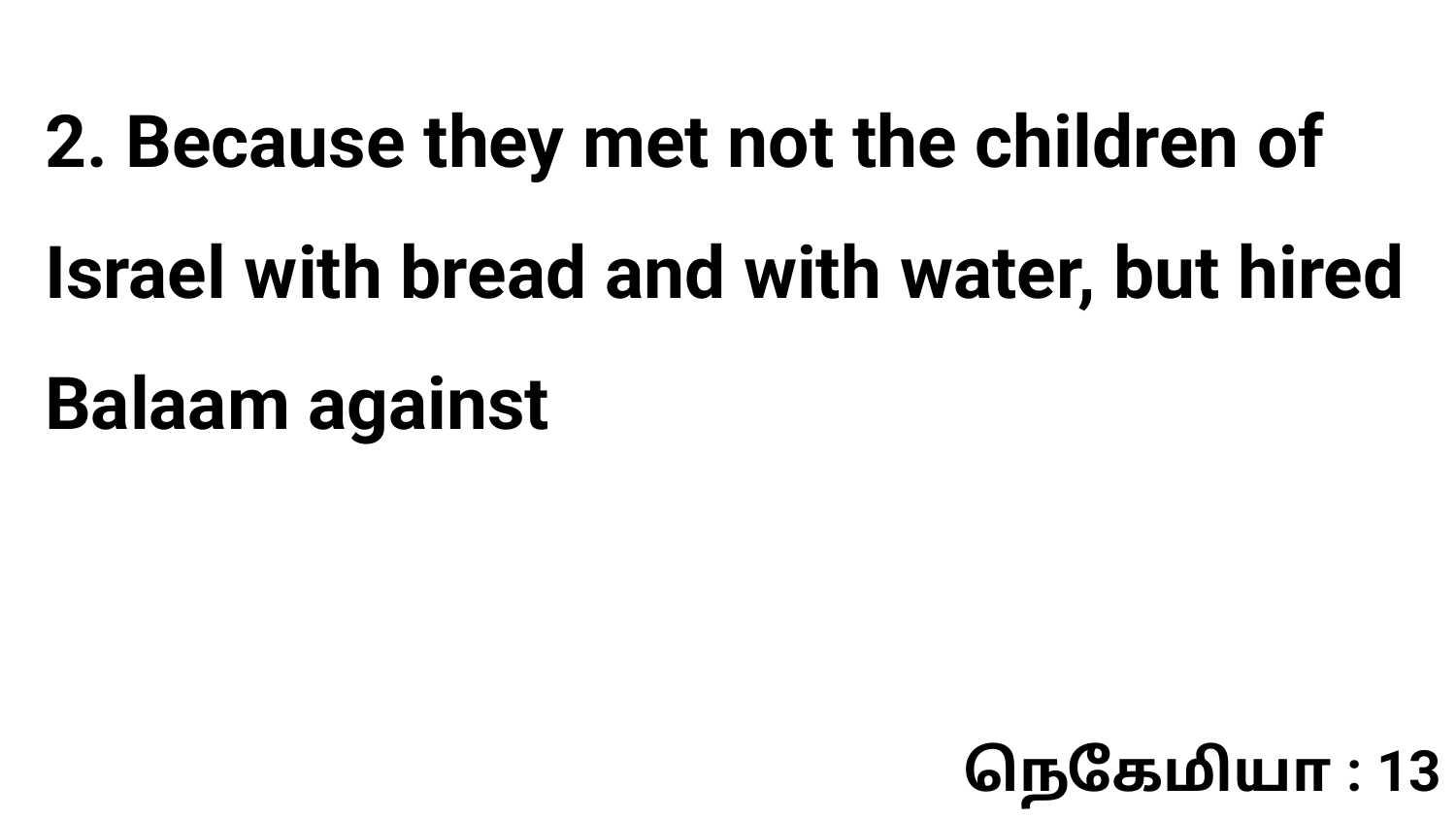

2. Because they met not the children of Israel with bread and with water, but hired Balaam against
நெகேமியா : 13